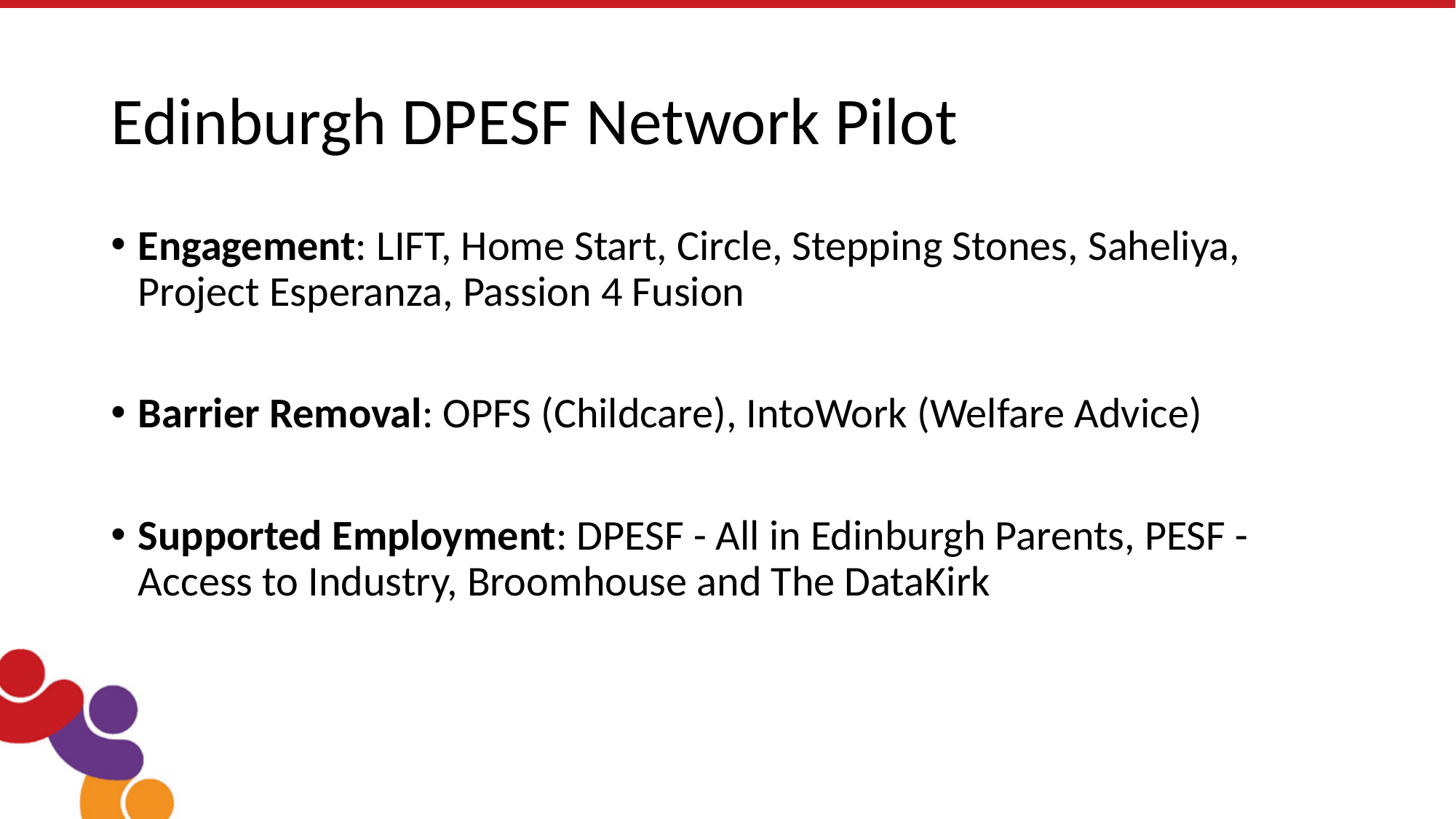

# Edinburgh DPESF Network Pilot
Engagement: LIFT, Home Start, Circle, Stepping Stones, Saheliya, Project Esperanza, Passion 4 Fusion

Barrier Removal: OPFS (Childcare), IntoWork (Welfare Advice)

Supported Employment: DPESF - All in Edinburgh Parents, PESF - Access to Industry, Broomhouse and The DataKirk